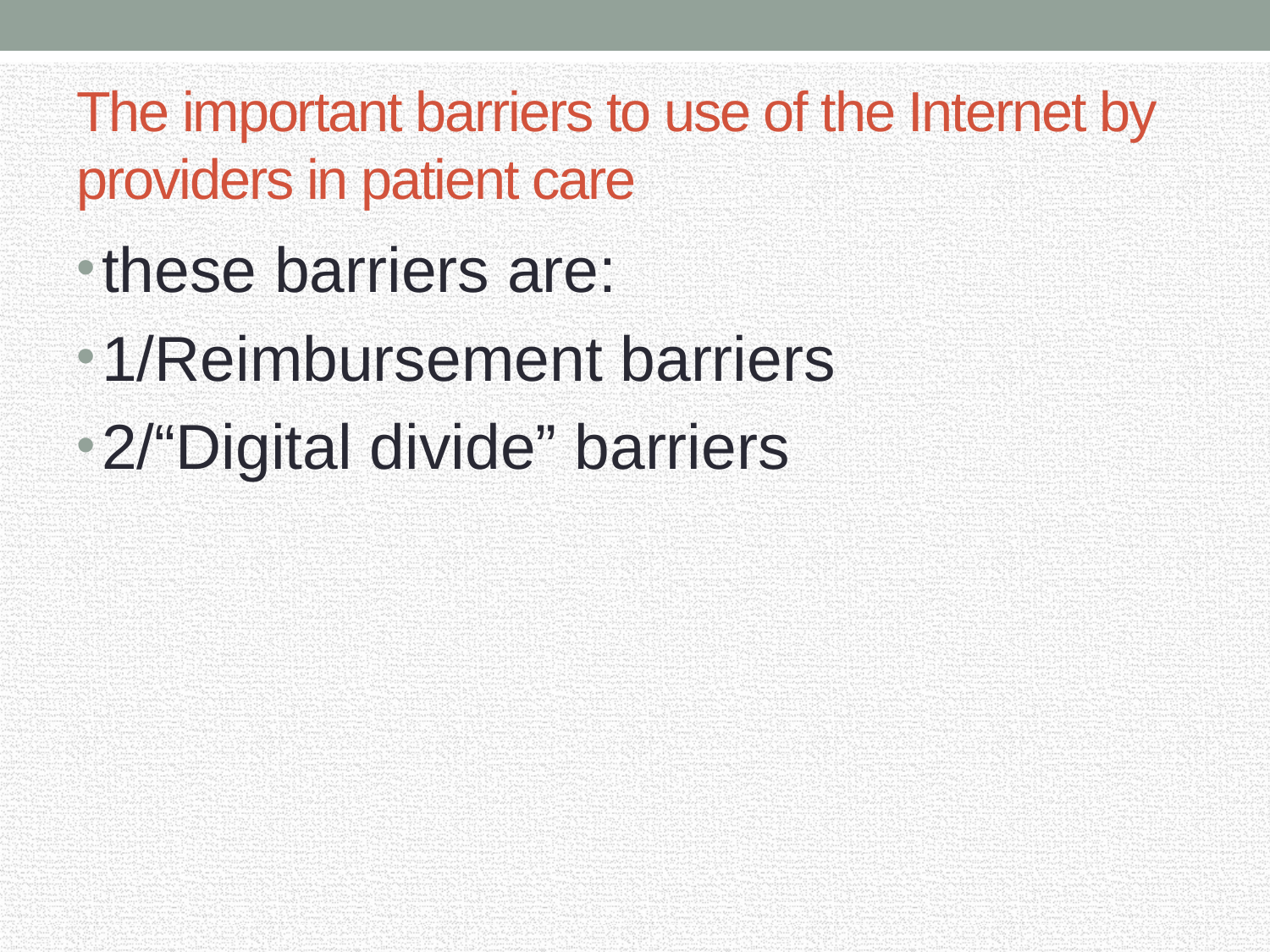

# The important barriers to use of the Internet by providers in patient care
these barriers are:
1/Reimbursement barriers
2/“Digital divide” barriers